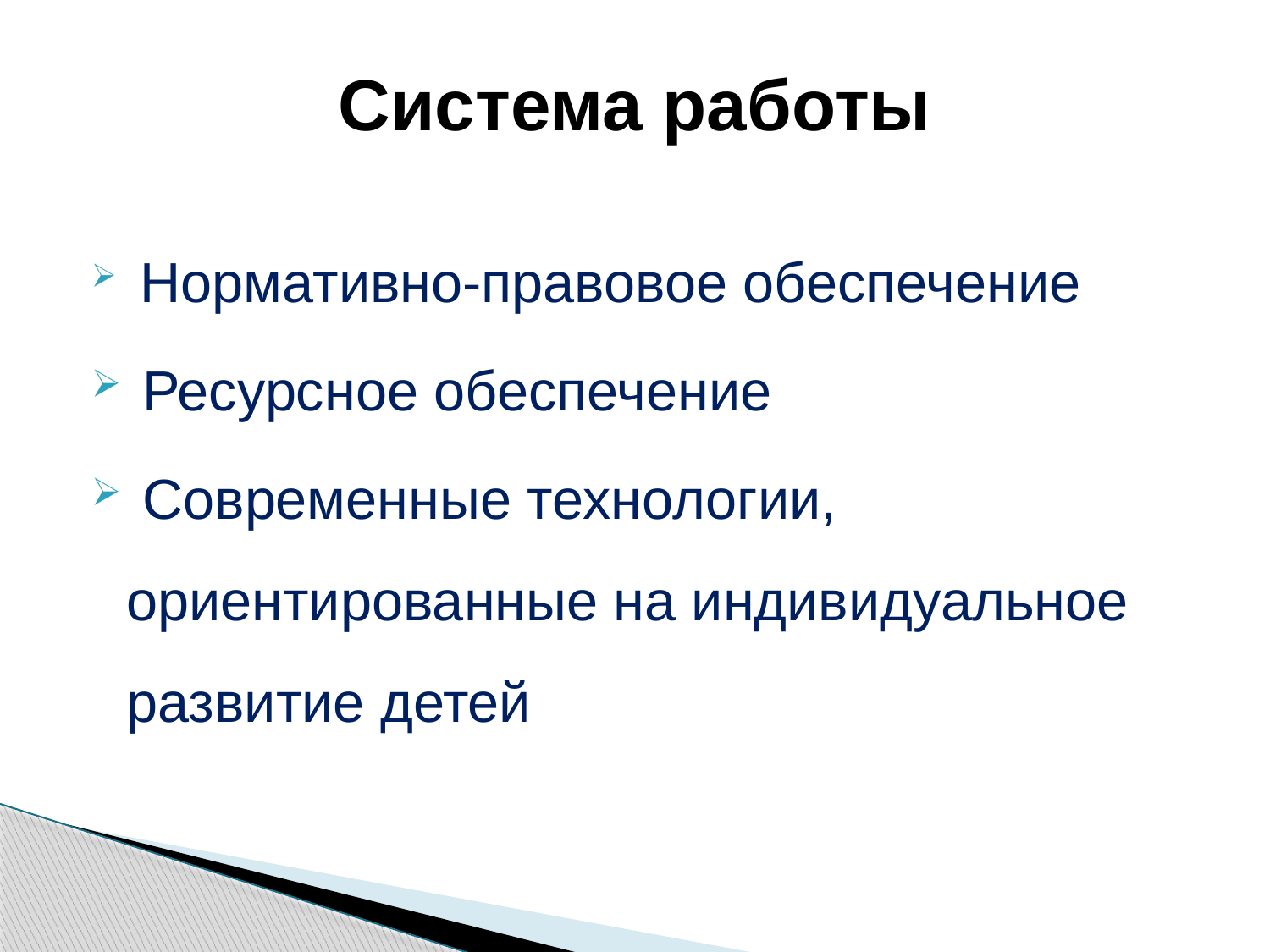

# Система работы
 Нормативно-правовое обеспечение
 Ресурсное обеспечение
 Современные технологии, ориентированные на индивидуальное развитие детей